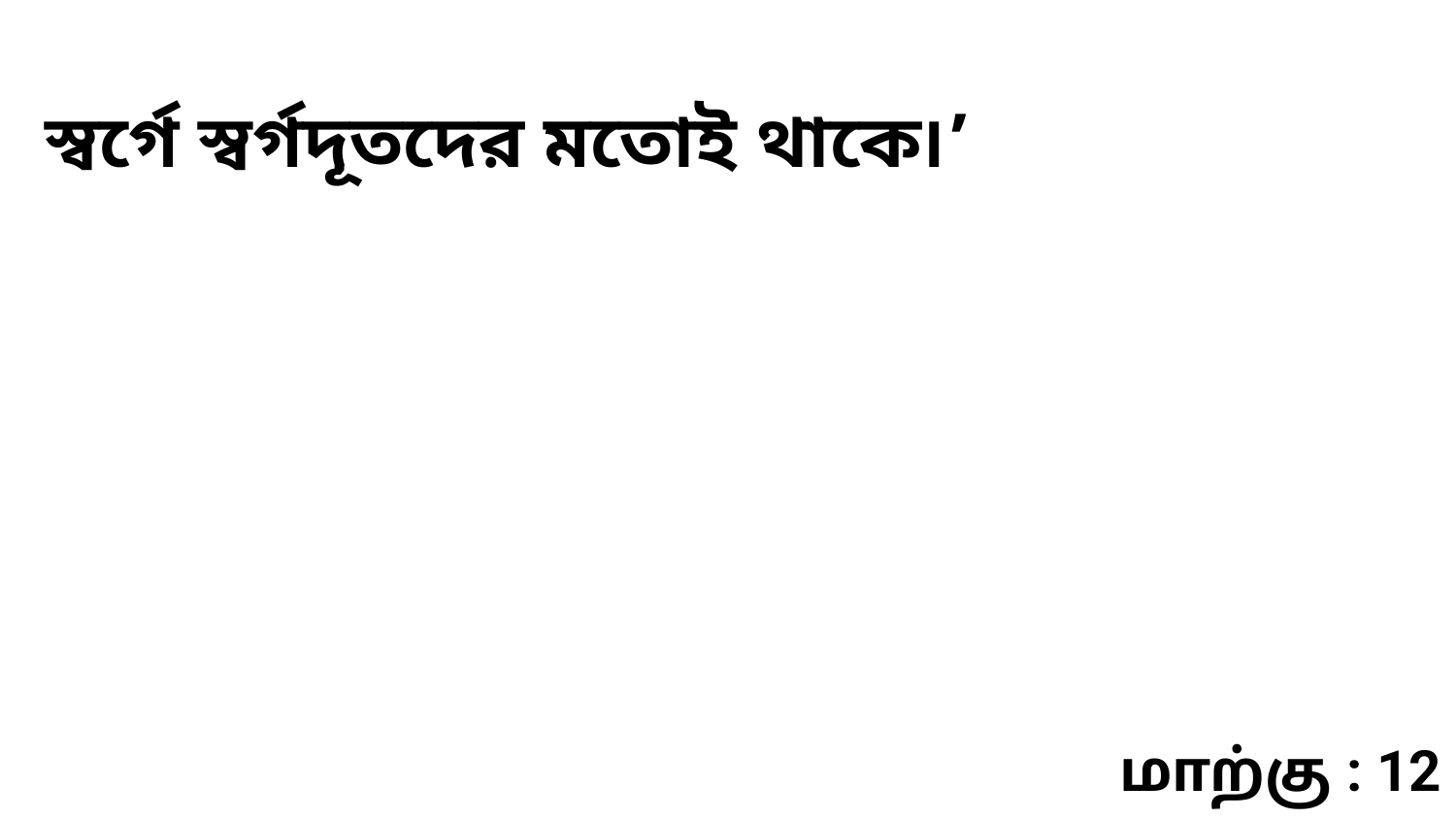

স্বর্গে স্বর্গদূতদের মতোই থাকে৷’
மாற்கு : 12